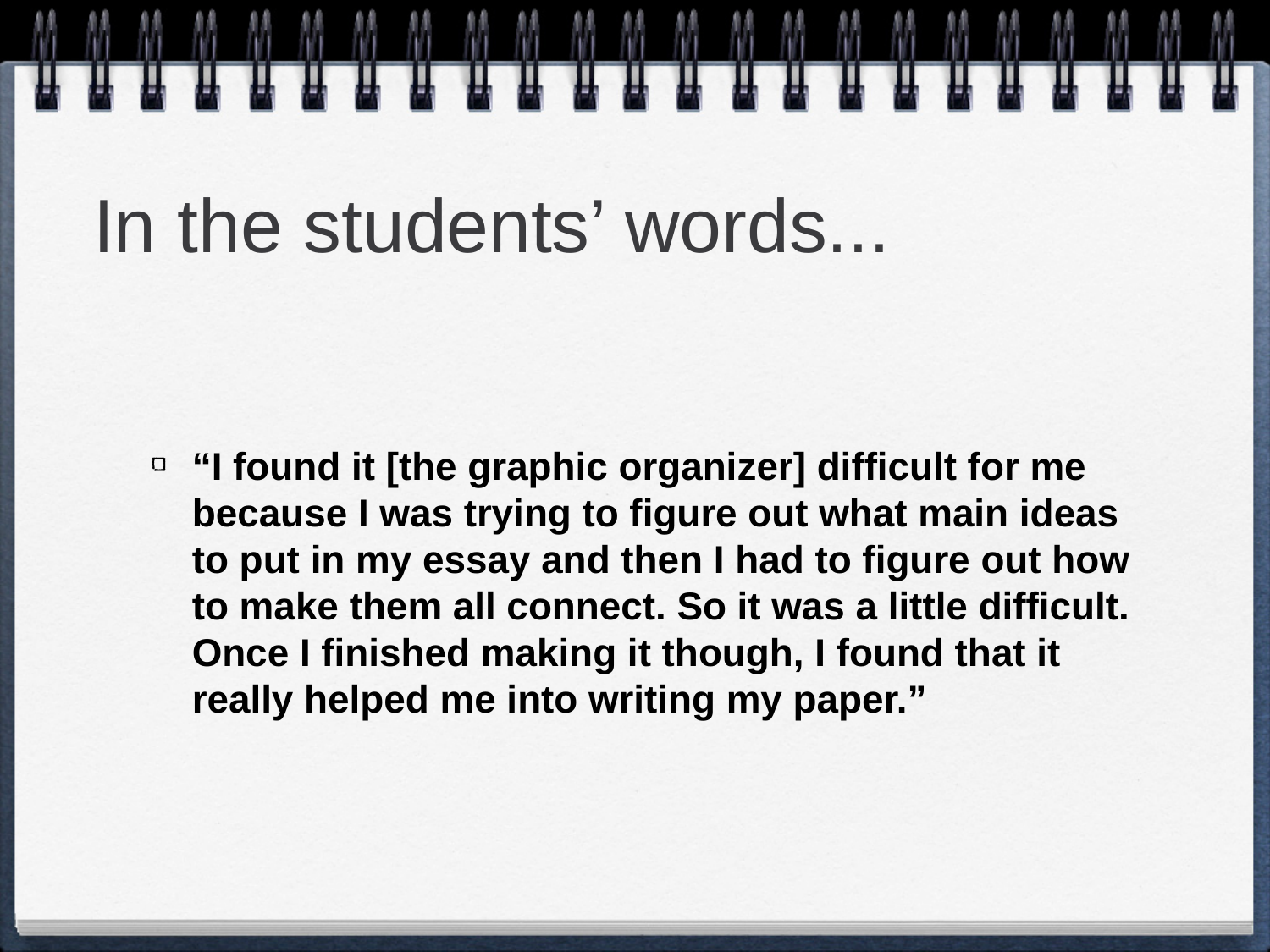

# In the students’ words...
“I found it [the graphic organizer] difficult for me because I was trying to figure out what main ideas to put in my essay and then I had to figure out how to make them all connect. So it was a little difficult. Once I finished making it though, I found that it really helped me into writing my paper.”